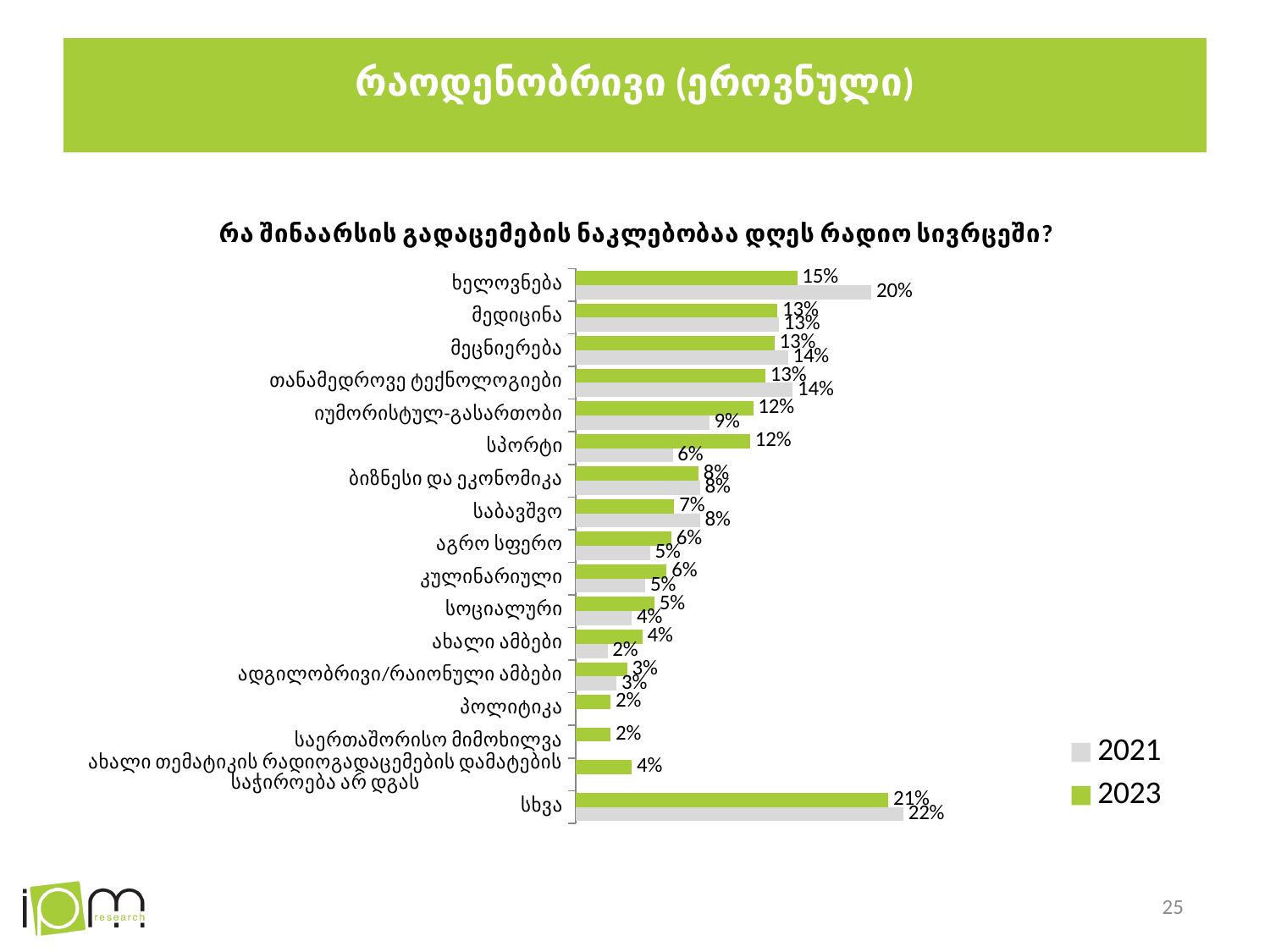

# რაოდენობრივი (ეროვნული)

### Chart: რა შინაარსის გადაცემების ნაკლებობაა დღეს რადიო სივრცეში?

| Category | 2023 | 2021 |
|---|---|---|
| ხელოვნება | 0.146 | 0.195 |
| მედიცინა | 0.133 | 0.134 |
| მეცნიერება | 0.131 | 0.14 |
| თანამედროვე ტექნოლოგიები | 0.125 | 0.143 |
| იუმორისტულ-გასართობი | 0.117 | 0.088 |
| სპორტი | 0.115 | 0.064 |
| ბიზნესი და ეკონომიკა | 0.081 | 0.082 |
| საბავშვო | 0.065 | 0.082 |
| აგრო სფერო | 0.063 | 0.049 |
| კულინარიული | 0.06 | 0.046 |
| სოციალური | 0.052 | 0.037 |
| ახალი ამბები | 0.044 | 0.021 |
| ადგილობრივი/რაიონული ამბები | 0.034 | 0.027 |
| პოლიტიკა | 0.023 | None |
| საერთაშორისო მიმოხილვა | 0.023 | None |
| ახალი თემატიკის რადიოგადაცემების დამატების საჭიროება არ დგას | 0.037 | None |
| სხვა | 0.206 | 0.216 |
25